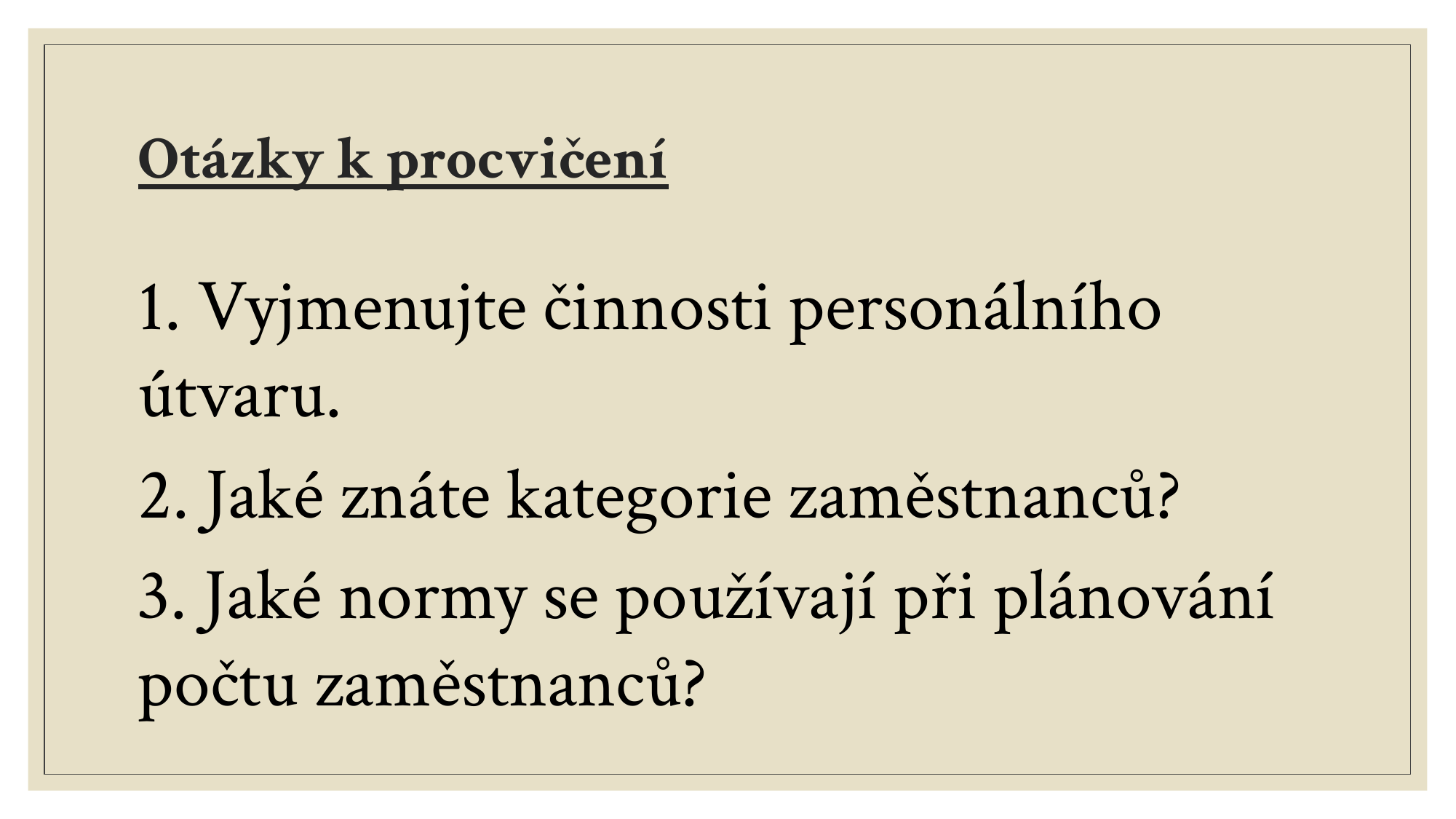

# Otázky k procvičení
1. Vyjmenujte činnosti personálního útvaru.
2. Jaké znáte kategorie zaměstnanců?
3. Jaké normy se používají při plánování počtu zaměstnanců?